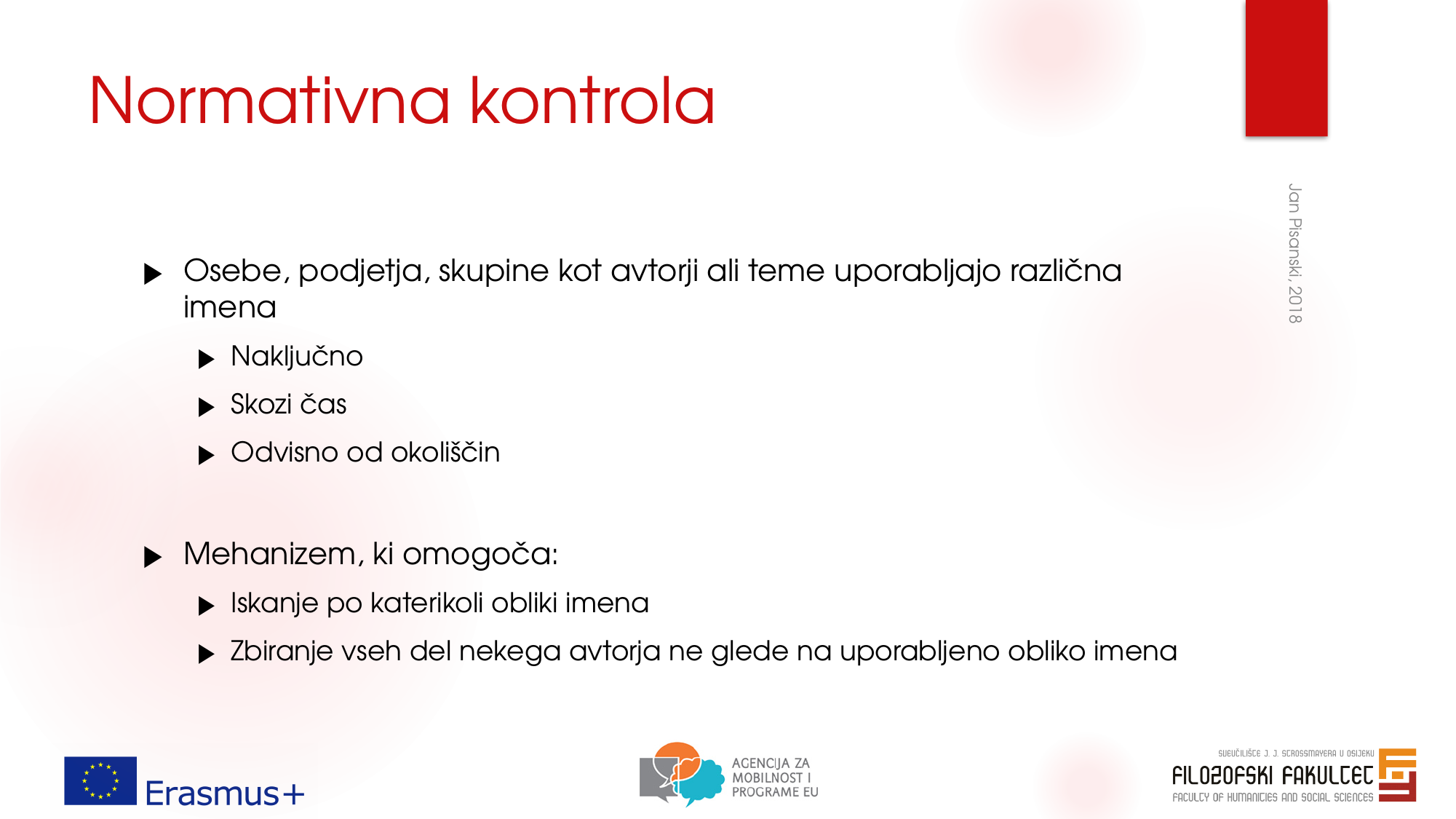

# Normativna kontrola
Osebe, podjetja, skupine kot avtorji ali teme uporabljajo različna imena
Naključno
Skozi čas
Odvisno od okoliščin

Mehanizem, ki omogoča:
Iskanje po katerikoli obliki imena
Zbiranje vseh del nekega avtorja ne glede na uporabljeno obliko imena
Jan Pisanski, 2018